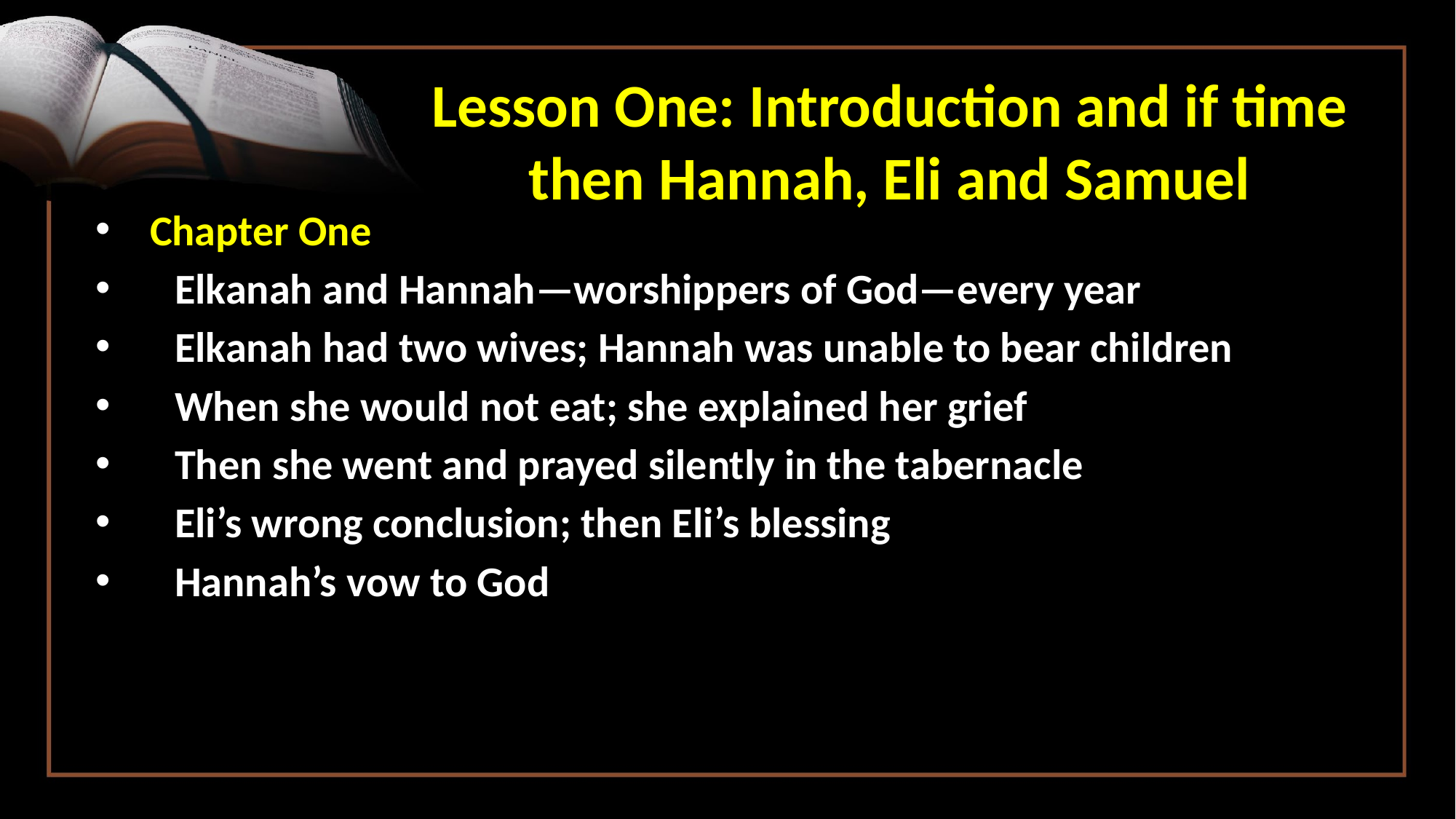

Lesson One: Introduction and if time then Hannah, Eli and Samuel
Chapter One
    Elkanah and Hannah—worshippers of God—every year
    Elkanah had two wives; Hannah was unable to bear children
    When she would not eat; she explained her grief
    Then she went and prayed silently in the tabernacle
    Eli’s wrong conclusion; then Eli’s blessing
    Hannah’s vow to God